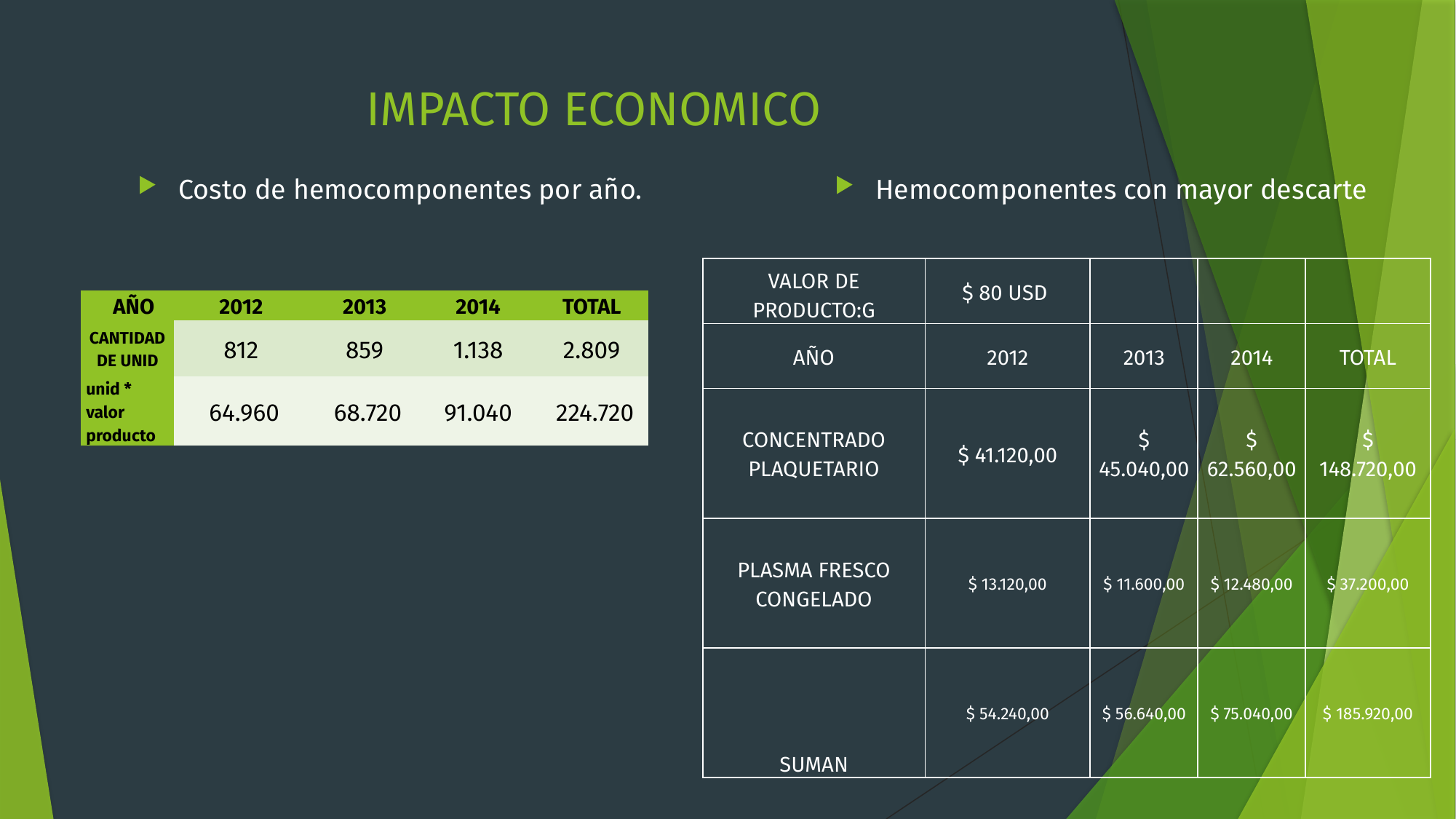

# IMPACTO ECONOMICO
Hemocomponentes con mayor descarte

Costo de hemocomponentes por año.

| VALOR DE PRODUCTO:G | $ 80 USD |  |  |  |
| --- | --- | --- | --- | --- |
| AÑO | 2012 | 2013 | 2014 | TOTAL |
| CONCENTRADO PLAQUETARIO | $ 41.120,00 | $ 45.040,00 | $ 62.560,00 | $ 148.720,00 |
| PLASMA FRESCO CONGELADO | $ 13.120,00 | $ 11.600,00 | $ 12.480,00 | $ 37.200,00 |
| SUMAN | $ 54.240,00 | $ 56.640,00 | $ 75.040,00 | $ 185.920,00 |
| AÑO | 2012 | 2013 | 2014 | TOTAL |
| --- | --- | --- | --- | --- |
| CANTIDAD DE UNID | 812 | 859 | 1.138 | 2.809 |
| unid \* valor producto | 64.960 | 68.720 | 91.040 | 224.720 |